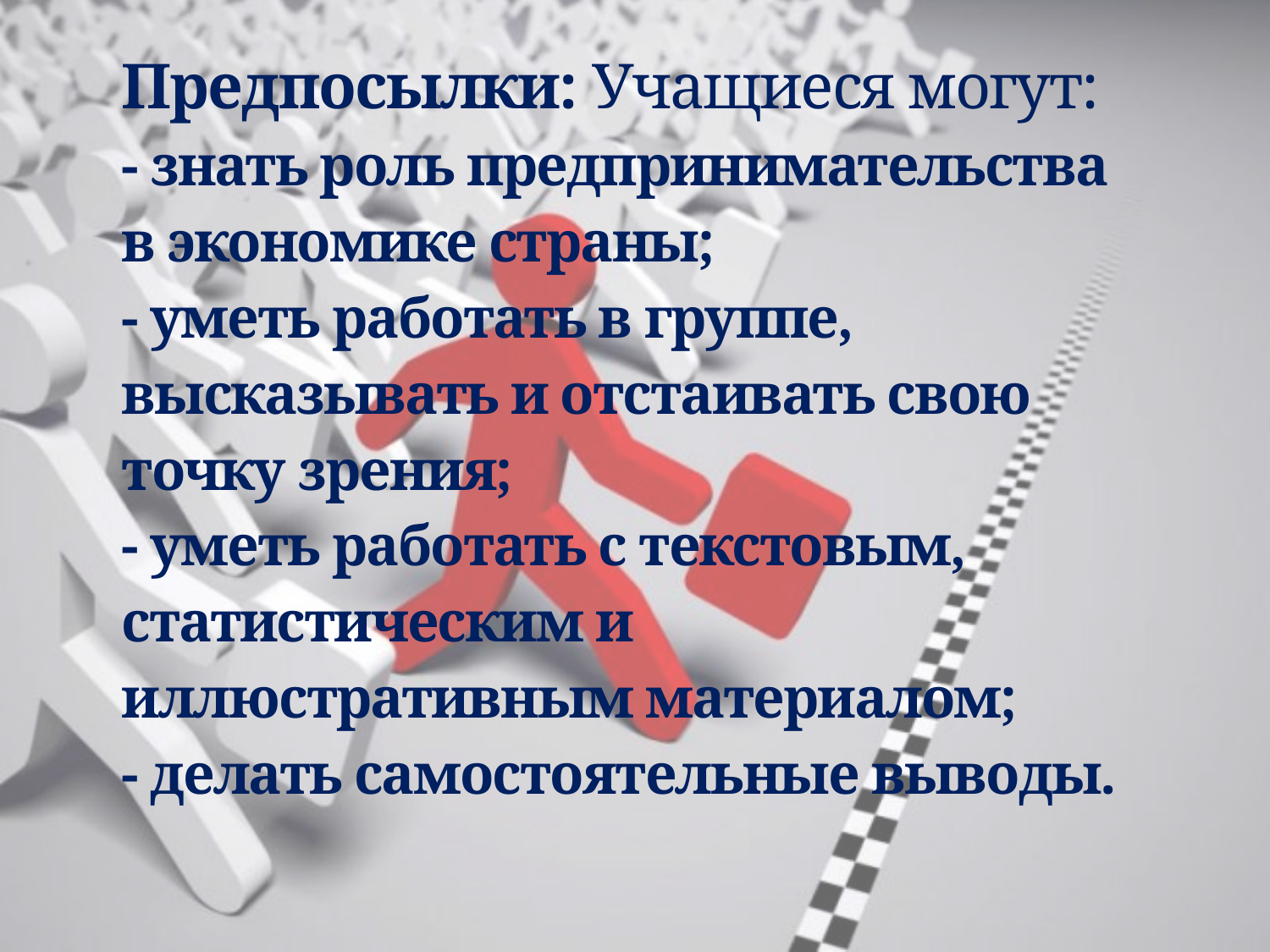

Предпосылки: Учащиеся могут:
- знать роль предпринимательства в экономике страны;
- уметь работать в группе, высказывать и отстаивать свою точку зрения;
- уметь работать с текстовым, статистическим и иллюстративным материалом;
- делать самостоятельные выводы.